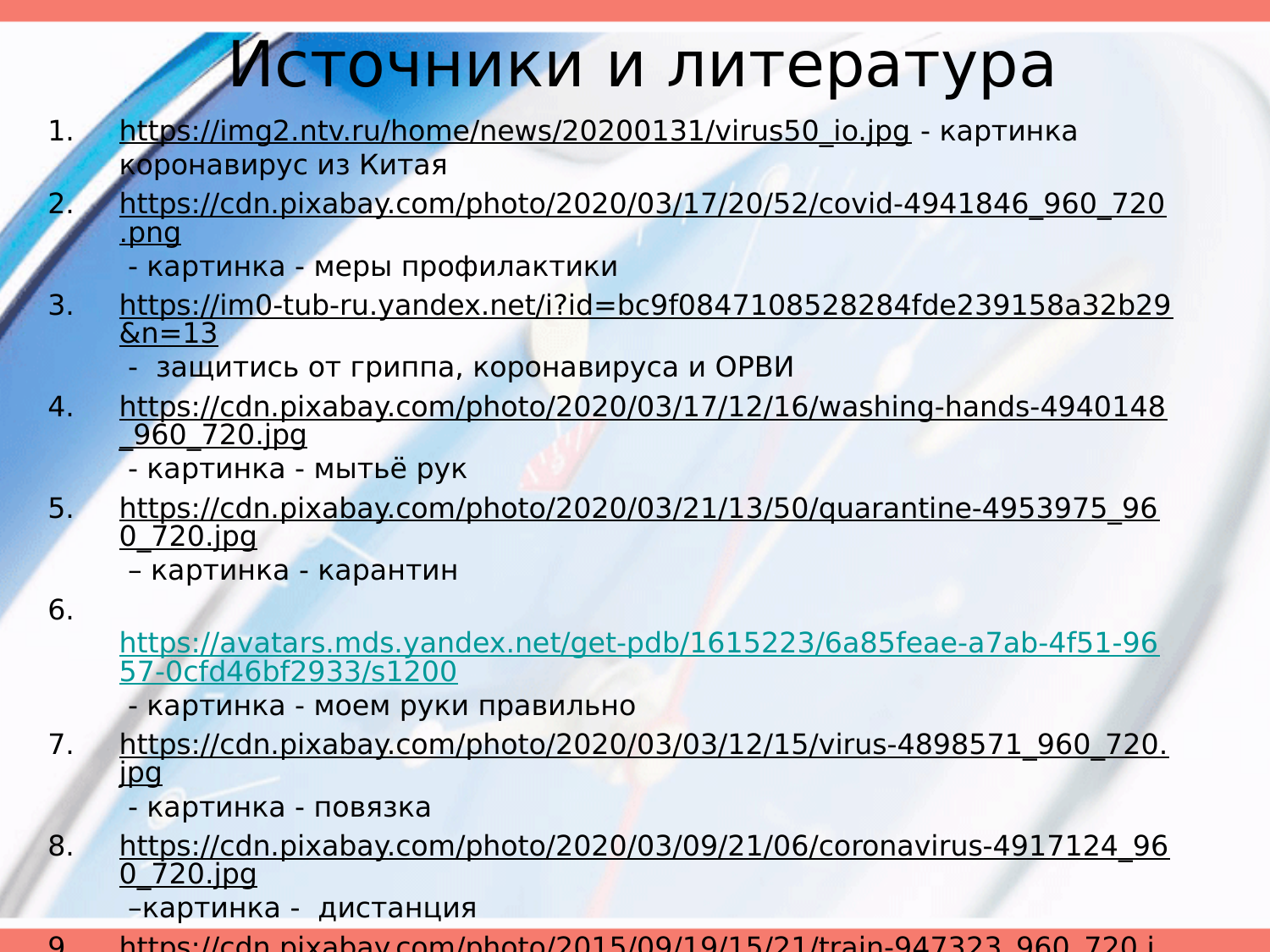

# Источники и литература
https://img2.ntv.ru/home/news/20200131/virus50_io.jpg - картинка коронавирус из Китая
https://cdn.pixabay.com/photo/2020/03/17/20/52/covid-4941846_960_720.png - картинка - меры профилактики
https://im0-tub-ru.yandex.net/i?id=bc9f0847108528284fde239158a32b29&n=13 -  защитись от гриппа, коронавируса и ОРВИ
https://cdn.pixabay.com/photo/2020/03/17/12/16/washing-hands-4940148_960_720.jpg - картинка - мытьё рук
https://cdn.pixabay.com/photo/2020/03/21/13/50/quarantine-4953975_960_720.jpg – картинка - карантин
 https://avatars.mds.yandex.net/get-pdb/1615223/6a85feae-a7ab-4f51-9657-0cfd46bf2933/s1200 - картинка - моем руки правильно
https://cdn.pixabay.com/photo/2020/03/03/12/15/virus-4898571_960_720.jpg - картинка - повязка
https://cdn.pixabay.com/photo/2020/03/09/21/06/coronavirus-4917124_960_720.jpg –картинка -  дистанция
https://cdn.pixabay.com/photo/2015/09/19/15/21/train-947323_960_720.jpg – картинка -  поездка
https://cdn.pixabay.com/photo/2020/03/08/23/23/coronavirus-4914026_960_720.jpg - картинка - предупреждён, значит, вооружён